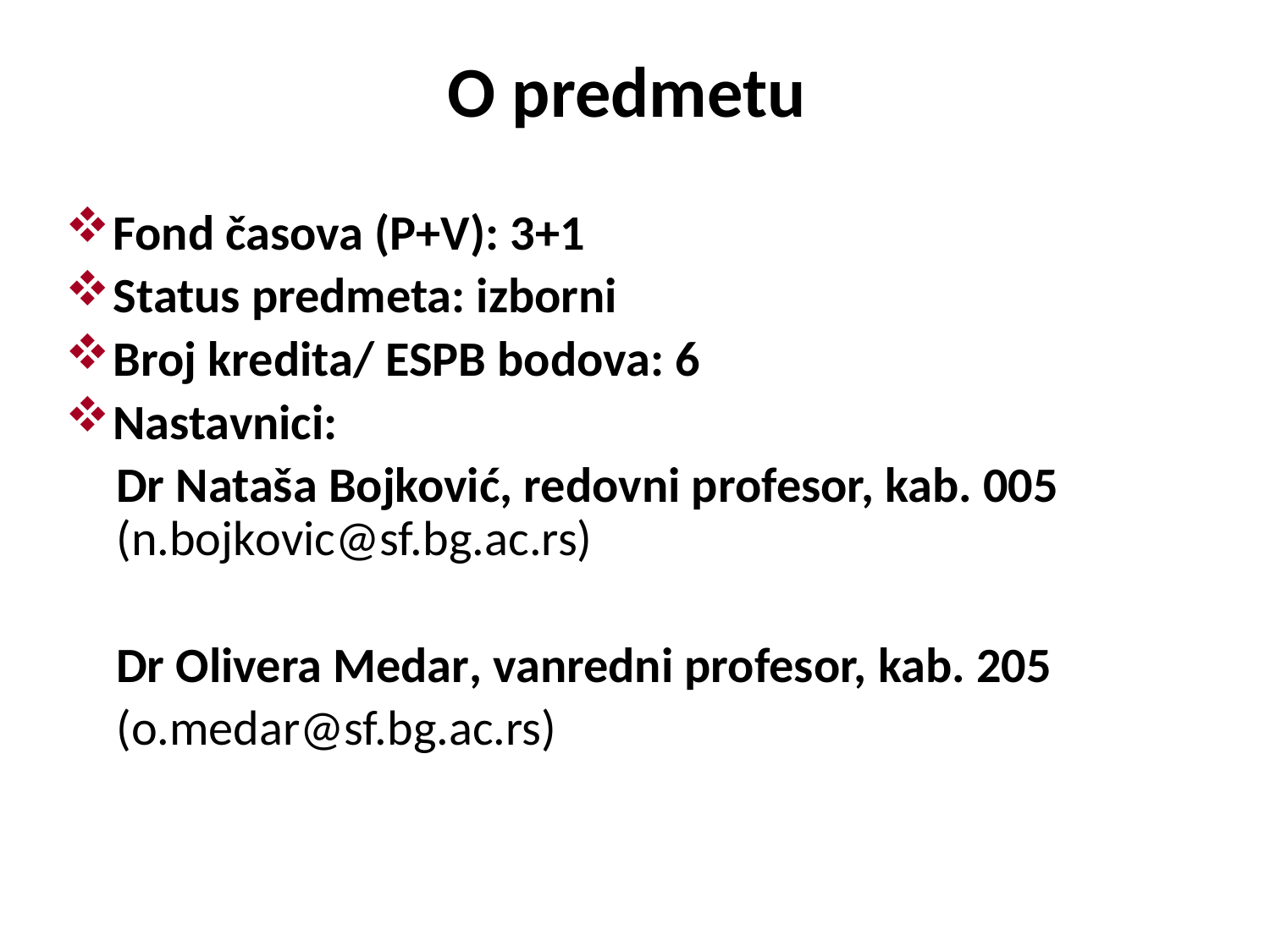

O predmetu
Fond časova (P+V): 3+1
Status predmeta: izborni
Broj kredita/ ESPB bodova: 6
Nastavnici:
Dr Nataša Bojković, redovni profesor, kab. 005 (n.bojkovic@sf.bg.ac.rs)

Dr Olivera Medar, vanredni profesor, kab. 205
(o.medar@sf.bg.ac.rs)